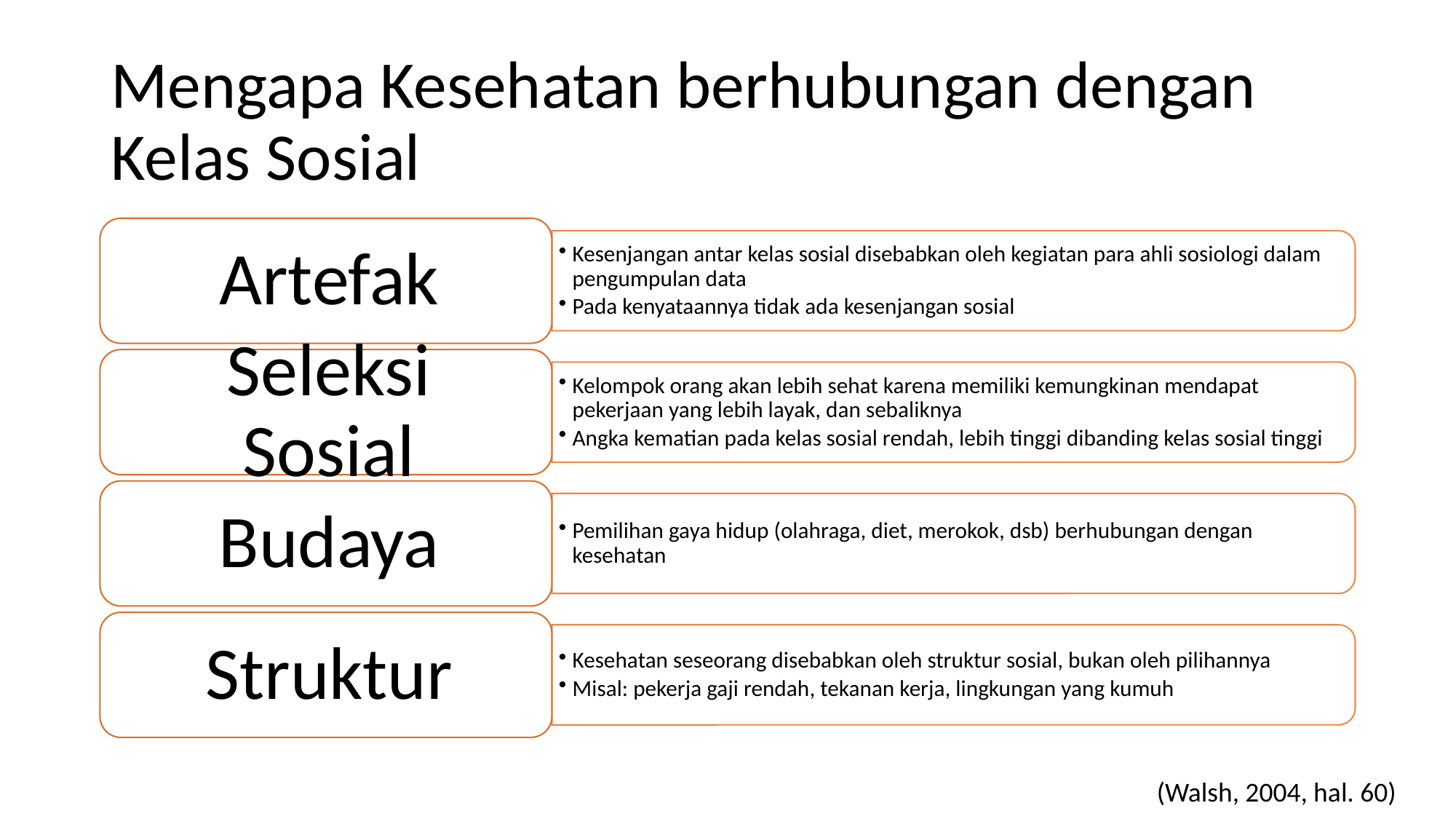

# Mengapa Kesehatan berhubungan dengan Kelas Sosial
Kesenjangan antar kelas sosial disebabkan oleh kegiatan para ahli sosiologi dalam pengumpulan data
Pada kenyataannya tidak ada kesenjangan sosial
Artefak
Kelompok orang akan lebih sehat karena memiliki kemungkinan mendapat pekerjaan yang lebih layak, dan sebaliknya
Angka kematian pada kelas sosial rendah, lebih tinggi dibanding kelas sosial tinggi
Seleksi Sosial
Pemilihan gaya hidup (olahraga, diet, merokok, dsb) berhubungan dengan kesehatan
Budaya
Kesehatan seseorang disebabkan oleh struktur sosial, bukan oleh pilihannya
Misal: pekerja gaji rendah, tekanan kerja, lingkungan yang kumuh
Struktur
(Walsh, 2004, hal. 60)